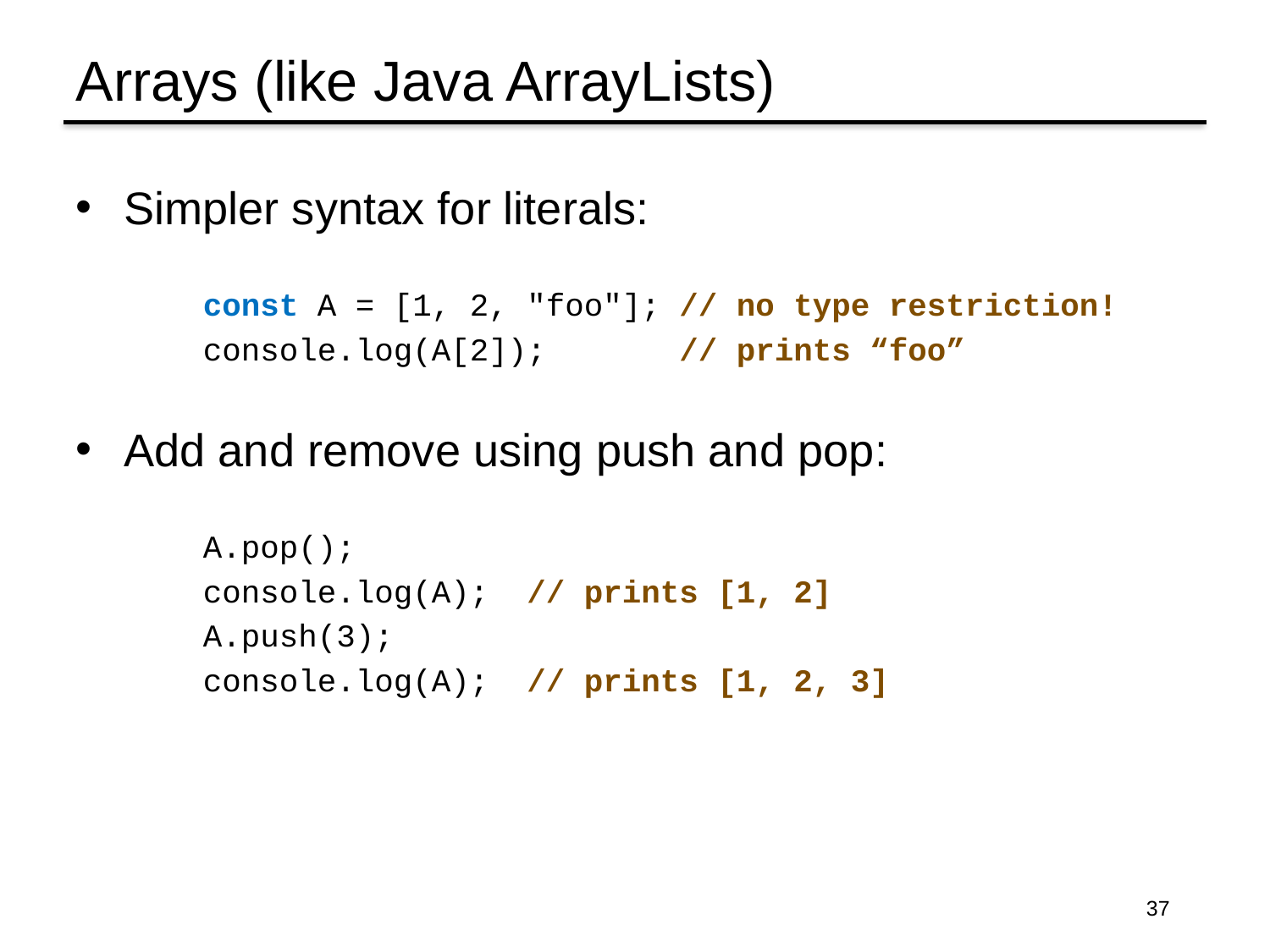

# Arrays (like Java ArrayLists)
Simpler syntax for literals:

const A = [1, 2, "foo"]; // no type restriction!
console.log(A[2]);       // prints “foo”

Add and remove using push and pop:

A.pop();
console.log(A);  // prints [1, 2]
A.push(3);
console.log(A);  // prints [1, 2, 3]
37